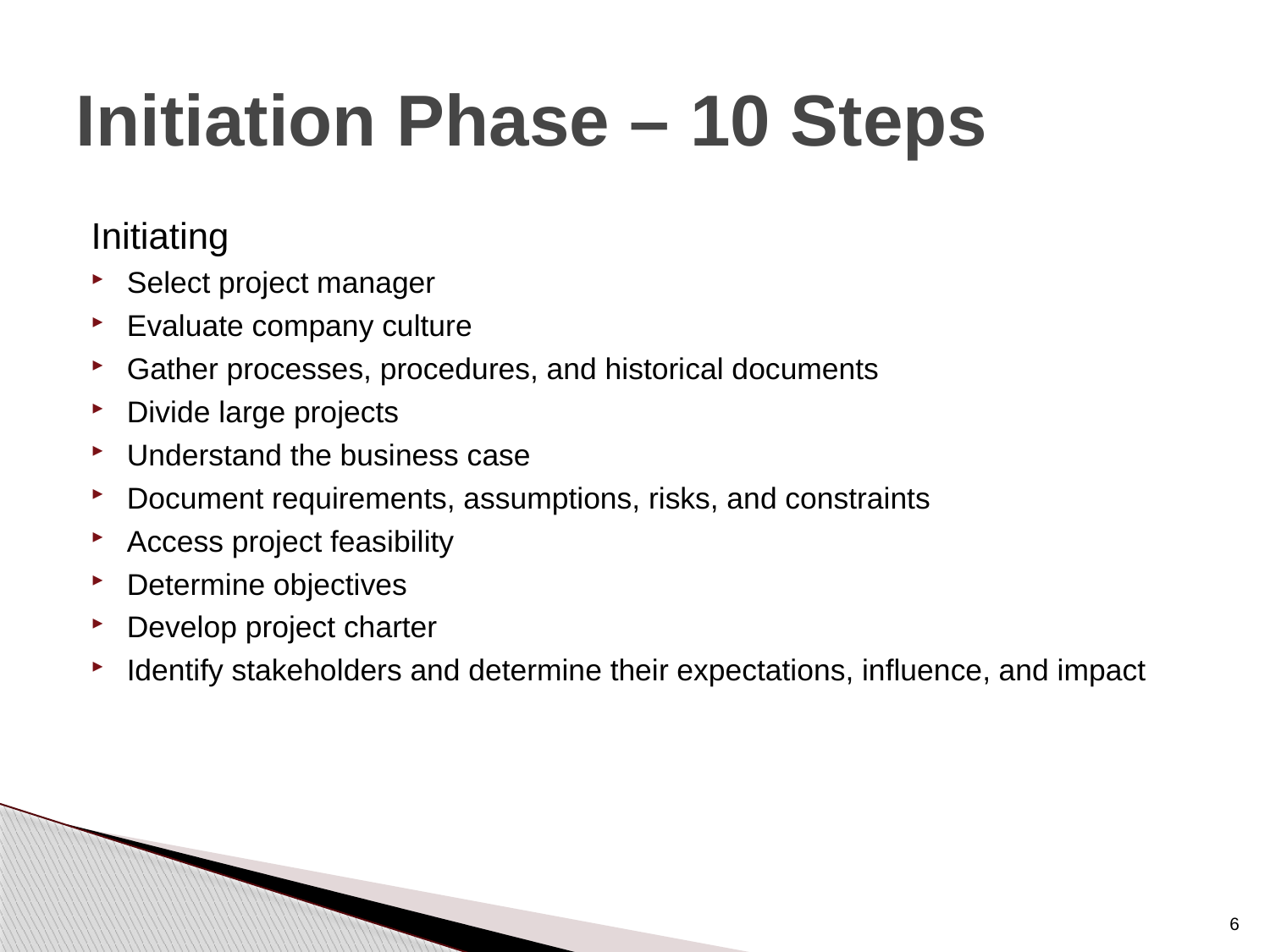

# Initiation Phase – 10 Steps
Initiating
Select project manager
Evaluate company culture
Gather processes, procedures, and historical documents
Divide large projects
Understand the business case
Document requirements, assumptions, risks, and constraints
Access project feasibility
Determine objectives
Develop project charter
Identify stakeholders and determine their expectations, influence, and impact

6